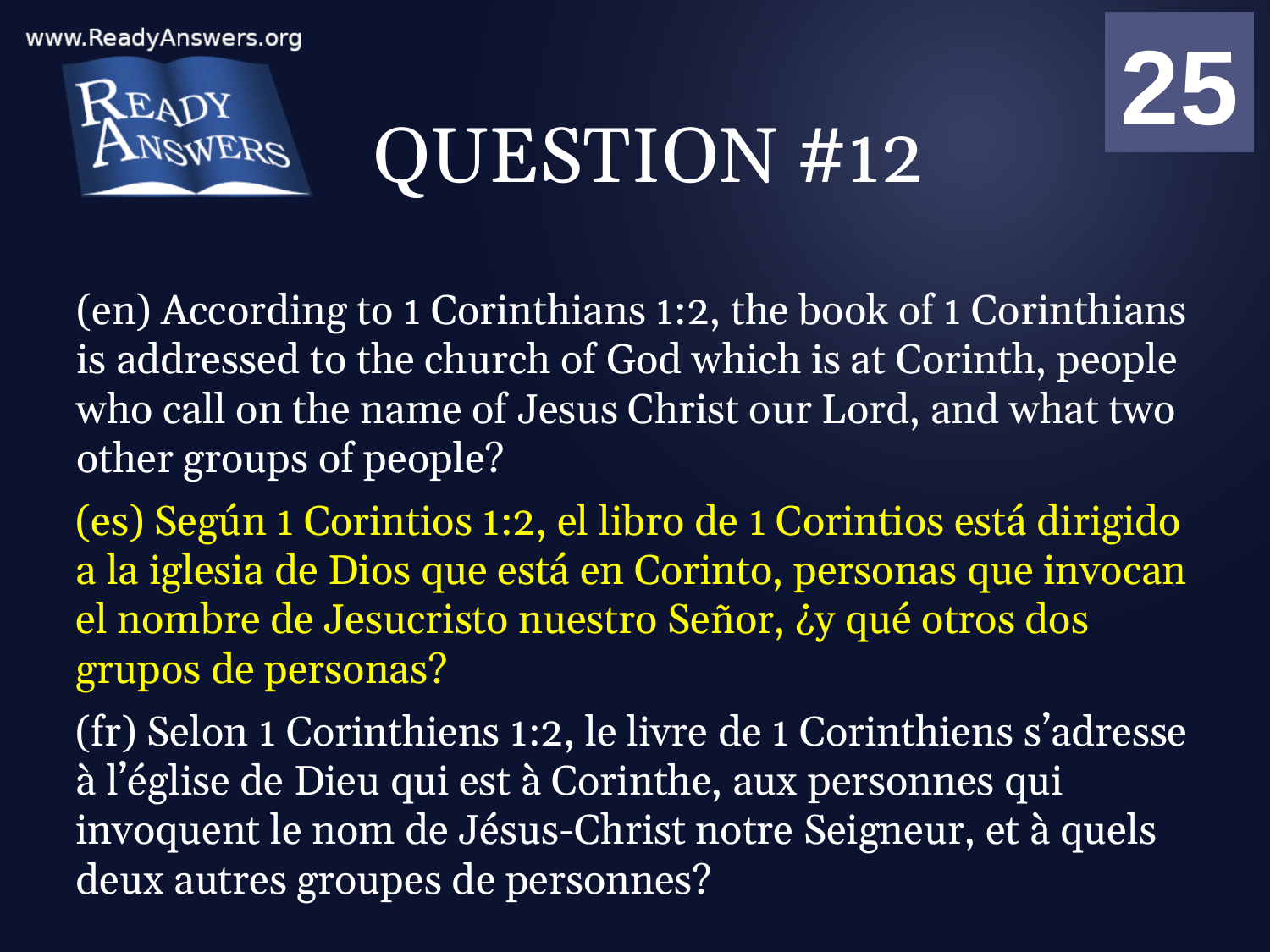

01
02
03
04
05
06
07
08
09
10
11
12
13
14
15
16
17
18
19
20
21
22
23
24
25
00
# QUESTION #12
(en) According to 1 Corinthians 1:2, the book of 1 Corinthians is addressed to the church of God which is at Corinth, people who call on the name of Jesus Christ our Lord, and what two other groups of people?
(es) Según 1 Corintios 1:2, el libro de 1 Corintios está dirigido a la iglesia de Dios que está en Corinto, personas que invocan el nombre de Jesucristo nuestro Señor, ¿y qué otros dos grupos de personas?
(fr) Selon 1 Corinthiens 1:2, le livre de 1 Corinthiens s’adresse à l’église de Dieu qui est à Corinthe, aux personnes qui invoquent le nom de Jésus-Christ notre Seigneur, et à quels deux autres groupes de personnes?